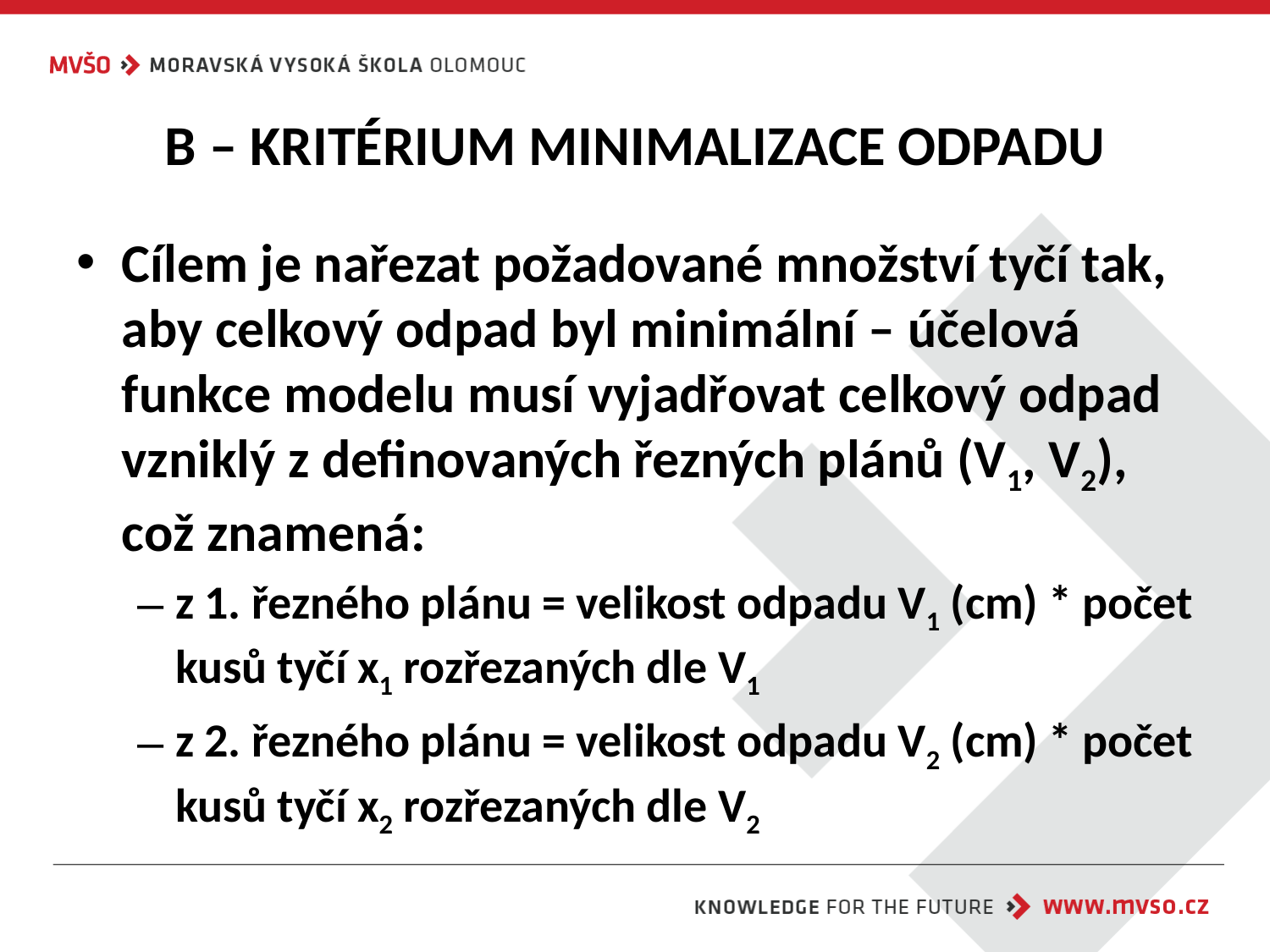

# B – KRITÉRIUM MINIMALIZACE ODPADU
Cílem je nařezat požadované množství tyčí tak, aby celkový odpad byl minimální – účelová funkce modelu musí vyjadřovat celkový odpad vzniklý z definovaných řezných plánů (V1, V2), což znamená:
z 1. řezného plánu = velikost odpadu V1 (cm) * počet kusů tyčí x1 rozřezaných dle V1
z 2. řezného plánu = velikost odpadu V2 (cm) * počet kusů tyčí x2 rozřezaných dle V2